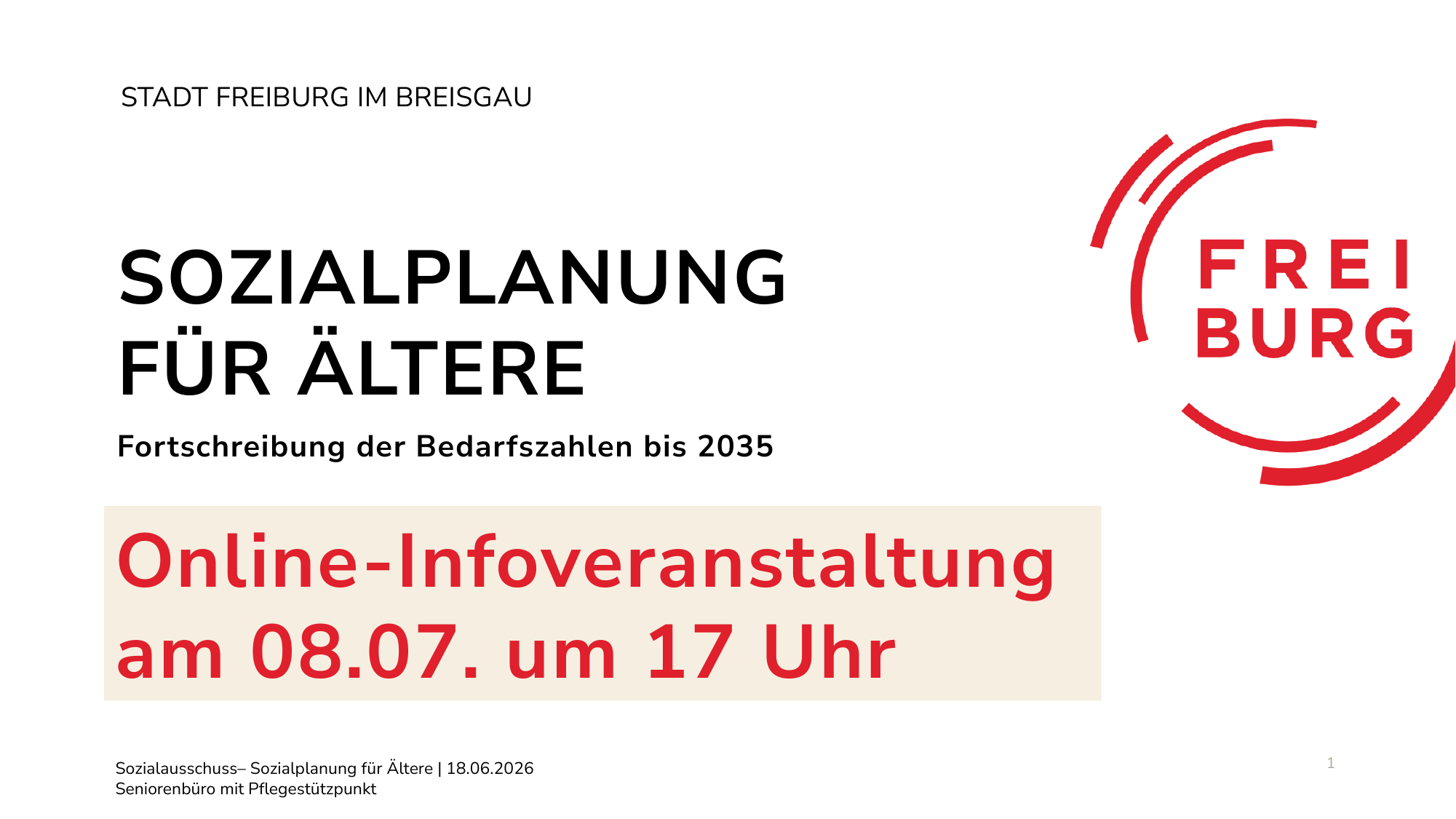

# Sozialplanung für ältere
Fortschreibung der Bedarfszahlen bis 2035
Online-Infoveranstaltung
am 08.07. um 17 Uhr
1